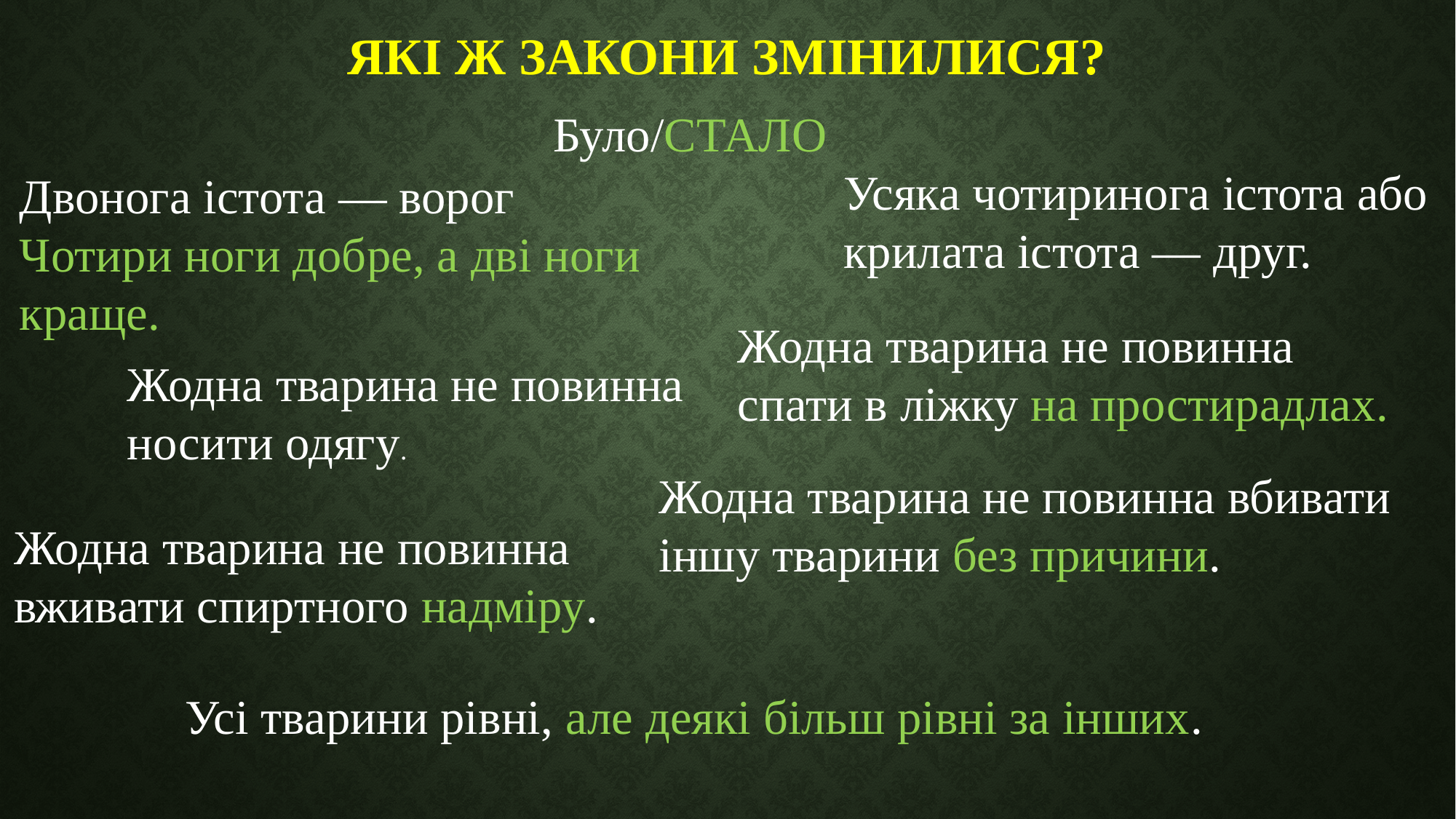

# Які ж закони змінилися?
Було/СТАЛО
Усяка чотиринога істота або крилата істота — друг.

Двонога істота — ворог Чотири ноги добре, а дві ноги краще.
Жодна тварина не повинна спати в ліжку на простирадлах.

Жодна тварина не повинна носити одягу.
Жодна тварина не повинна вбивати іншу тварини без причини.

Жодна тварина не повинна вживати спиртного надміру.
Усі тварини рівні, але деякі більш рівні за інших.